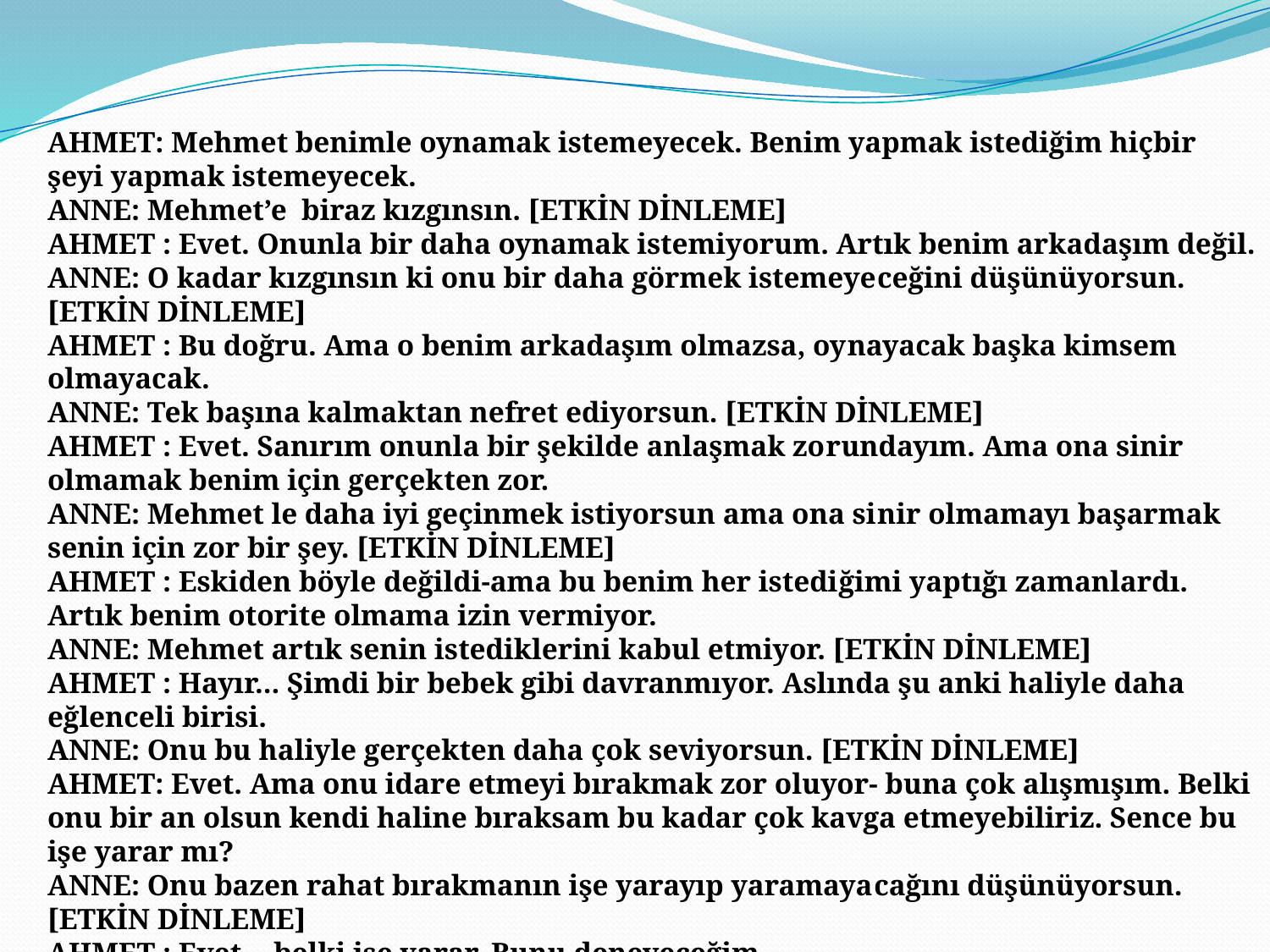

AHMET: Mehmet benimle oynamak istemeyecek. Benim yapmak istediğim hiçbir şeyi yapmak istemeyecek.
ANNE: Mehmet’e  biraz kızgınsın. [ETKİN DİNLEME]
AHMET : Evet. Onunla bir daha oynamak istemiyorum. Artık benim arkadaşım değil.
ANNE: O kadar kızgınsın ki onu bir daha görmek istemeye­ceğini düşünüyorsun. [ETKİN DİNLEME]
AHMET : Bu doğru. Ama o benim arkadaşım olmazsa, oy­nayacak başka kimsem olmayacak.
ANNE: Tek başına kalmaktan nefret ediyorsun. [ETKİN DİNLEME]
AHMET : Evet. Sanırım onunla bir şekilde anlaşmak zo­rundayım. Ama ona sinir olmamak benim için gerçek­ten zor.
ANNE: Mehmet le daha iyi geçinmek istiyorsun ama ona si­nir olmamayı başarmak senin için zor bir şey. [ETKİN DİNLEME]
AHMET : Eskiden böyle değildi-ama bu benim her istedi­ğimi yaptığı zamanlardı. Artık benim otorite olmama izin vermiyor.
ANNE: Mehmet artık senin istediklerini kabul etmiyor. [ETKİN DİNLEME]
AHMET : Hayır... Şimdi bir bebek gibi davranmıyor. Aslında şu anki haliyle daha eğlenceli birisi.
ANNE: Onu bu haliyle gerçekten daha çok seviyorsun. [ETKİN DİNLEME]
AHMET: Evet. Ama onu idare etmeyi bırakmak zor oluyor- buna çok alışmışım. Belki onu bir an olsun kendi haline bıraksam bu kadar çok kavga etmeyebiliriz. Sence bu işe yarar mı?
ANNE: Onu bazen rahat bırakmanın işe yarayıp yaramaya­cağını düşünüyorsun. [ETKİN DİNLEME]
AHMET : Evet... belki işe yarar. Bunu deneyeceğim.